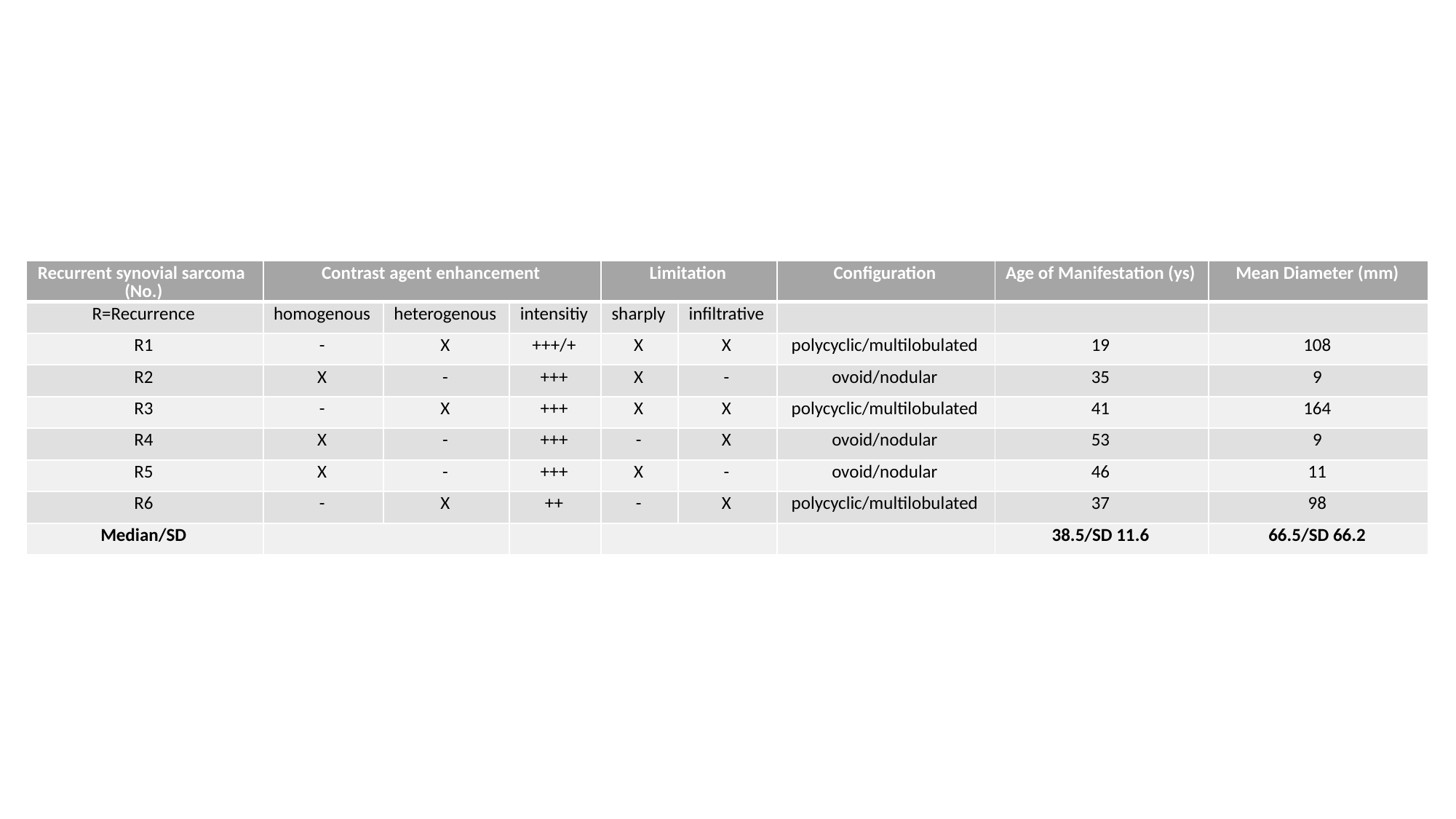

| Recurrent synovial sarcoma (No.) | Contrast agent enhancement |  |  | Limitation |  | Configuration | Age of Manifestation (ys) | Mean Diameter (mm) |
| --- | --- | --- | --- | --- | --- | --- | --- | --- |
| R=Recurrence | homogenous | heterogenous | intensitiy | sharply | infiltrative |  |  |  |
| R1 | - | X | +++/+ | X | X | polycyclic/multilobulated | 19 | 108 |
| R2 | X | - | +++ | X | - | ovoid/nodular | 35 | 9 |
| R3 | - | X | +++ | X | X | polycyclic/multilobulated | 41 | 164 |
| R4 | X | - | +++ | - | X | ovoid/nodular | 53 | 9 |
| R5 | X | - | +++ | X | - | ovoid/nodular | 46 | 11 |
| R6 | - | X | ++ | - | X | polycyclic/multilobulated | 37 | 98 |
| Median/SD |  |  |  |  |  |  | 38.5/SD 11.6 | 66.5/SD 66.2 |